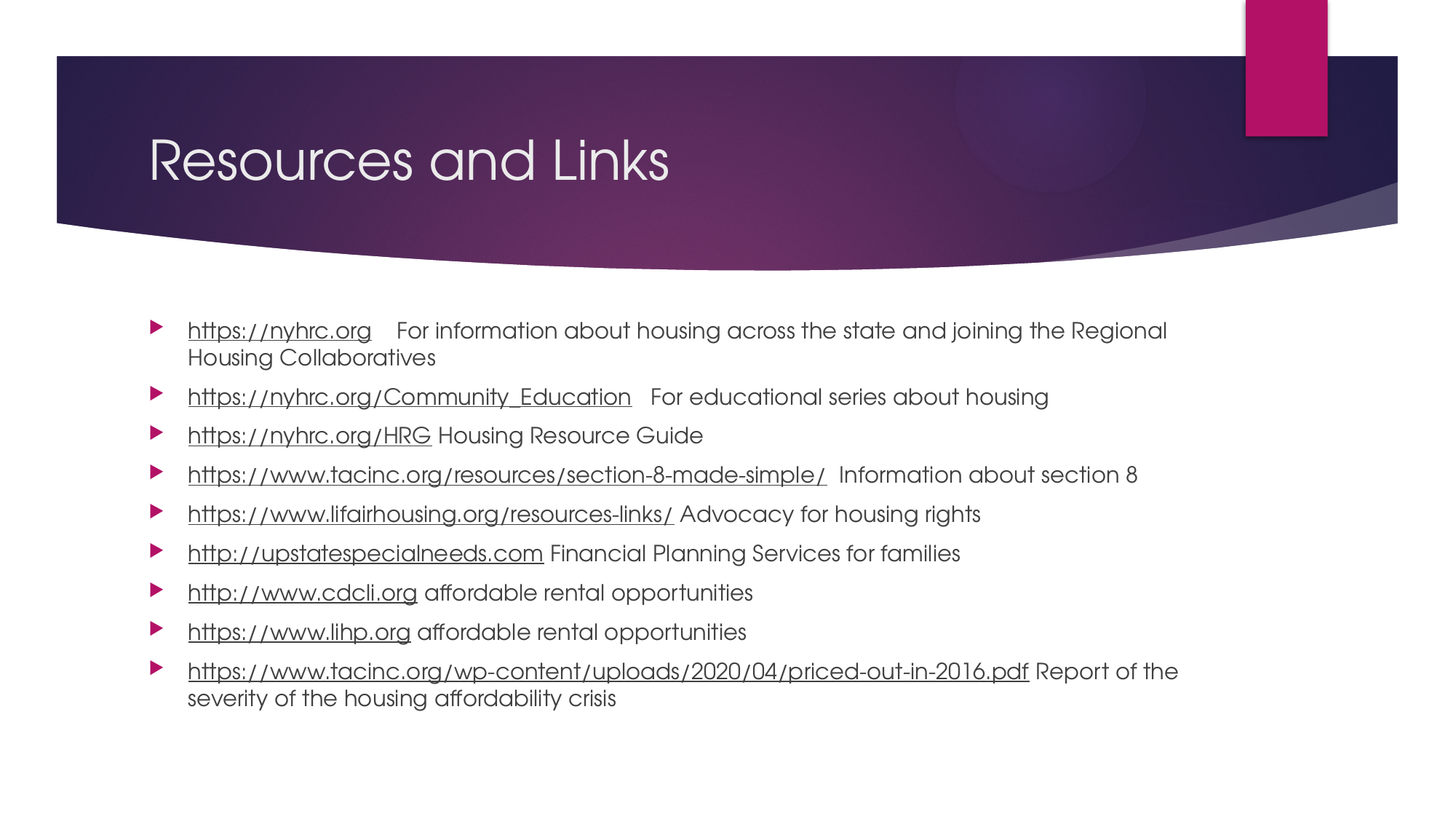

# Resources and Links
https://nyhrc.org    For information about housing across the state and joining the Regional Housing Collaboratives
https://nyhrc.org/Community_Education   For educational series about housing
https://nyhrc.org/HRG Housing Resource Guide
https://www.tacinc.org/resources/section-8-made-simple/  Information about section 8
https://www.lifairhousing.org/resources-links/ Advocacy for housing rights
http://upstatespecialneeds.com Financial Planning Services for families
http://www.cdcli.org affordable rental opportunities
https://www.lihp.org affordable rental opportunities
https://www.tacinc.org/wp-content/uploads/2020/04/priced-out-in-2016.pdf Report of the severity of the housing affordability crisis